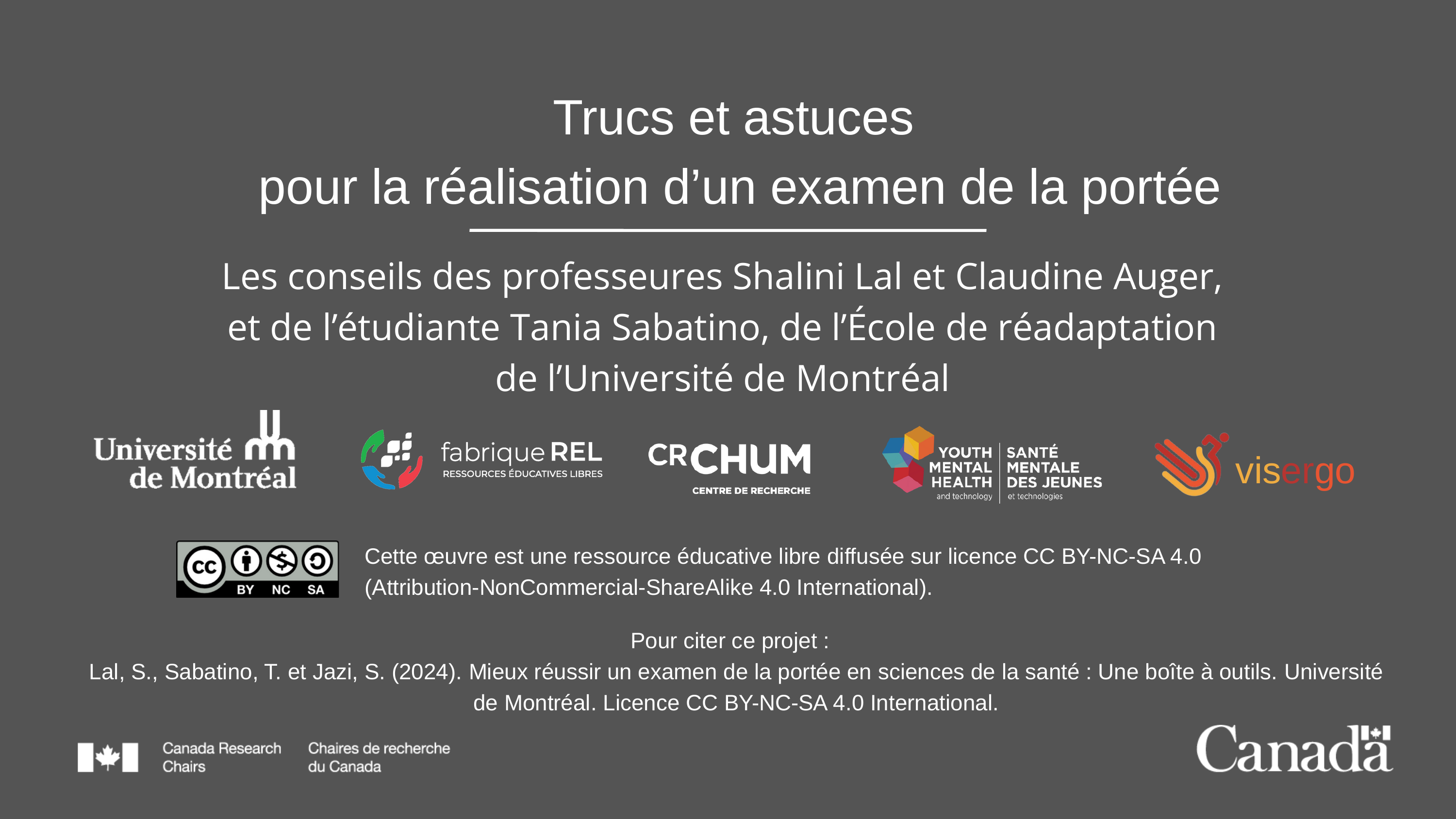

Trucs et astuces
pour la réalisation d’un examen de la portée

Les conseils des professeures Shalini Lal et Claudine Auger, et de l’étudiante Tania Sabatino, de l’École de réadaptation de l’Université de Montréal

visergo
Cette œuvre est une ressource éducative libre diffusée sur licence CC BY-NC-SA 4.0 (Attribution-NonCommercial-ShareAlike 4.0 International).

Pour citer ce projet :
Lal, S., Sabatino, T. et Jazi, S. (2024). Mieux réussir un examen de la portée en sciences de la santé : Une boîte à outils. Université de Montréal. Licence CC BY-NC-SA 4.0 International.